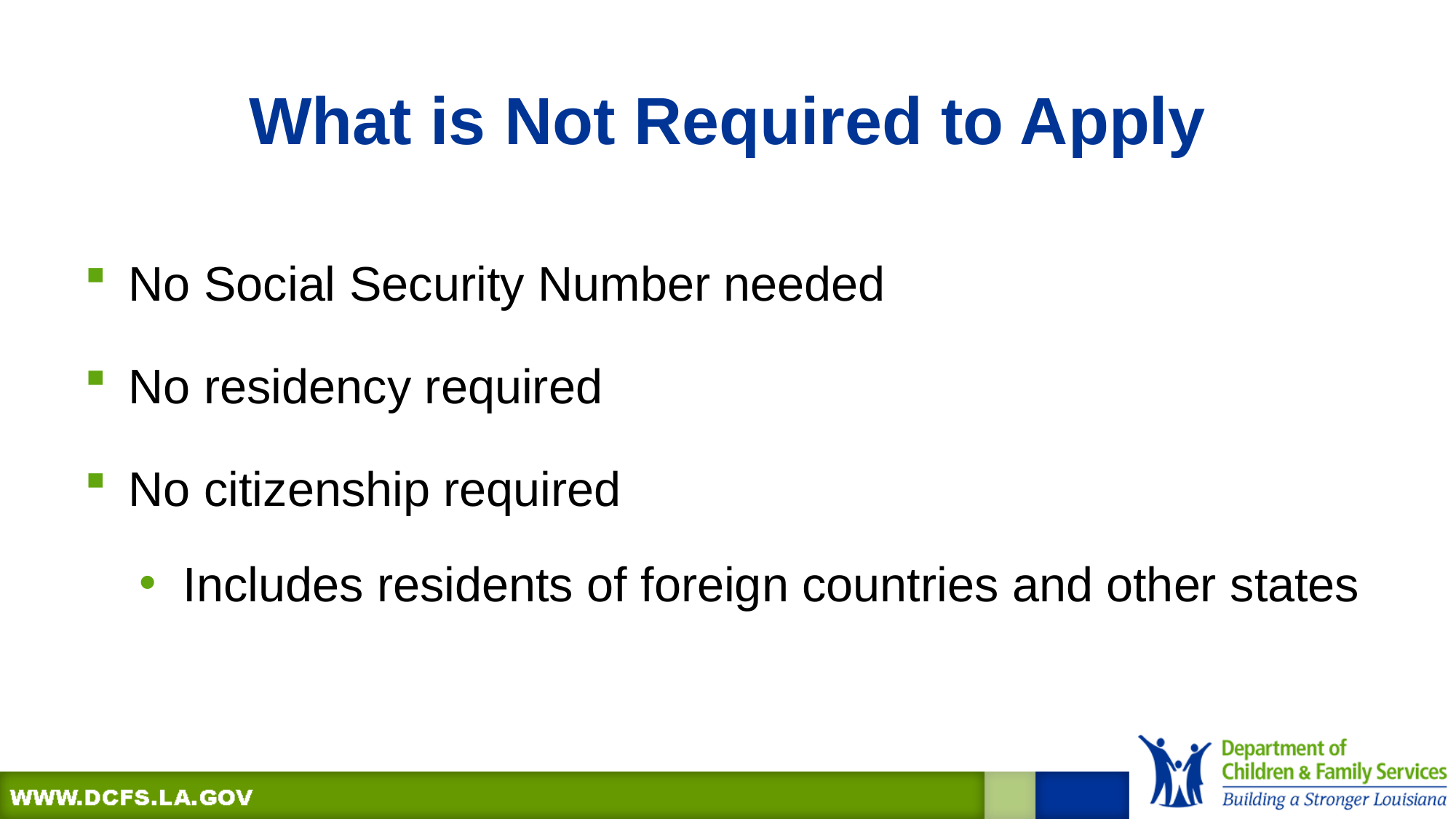

# What is Not Required to Apply
No Social Security Number needed
No residency required
No citizenship required
Includes residents of foreign countries and other states